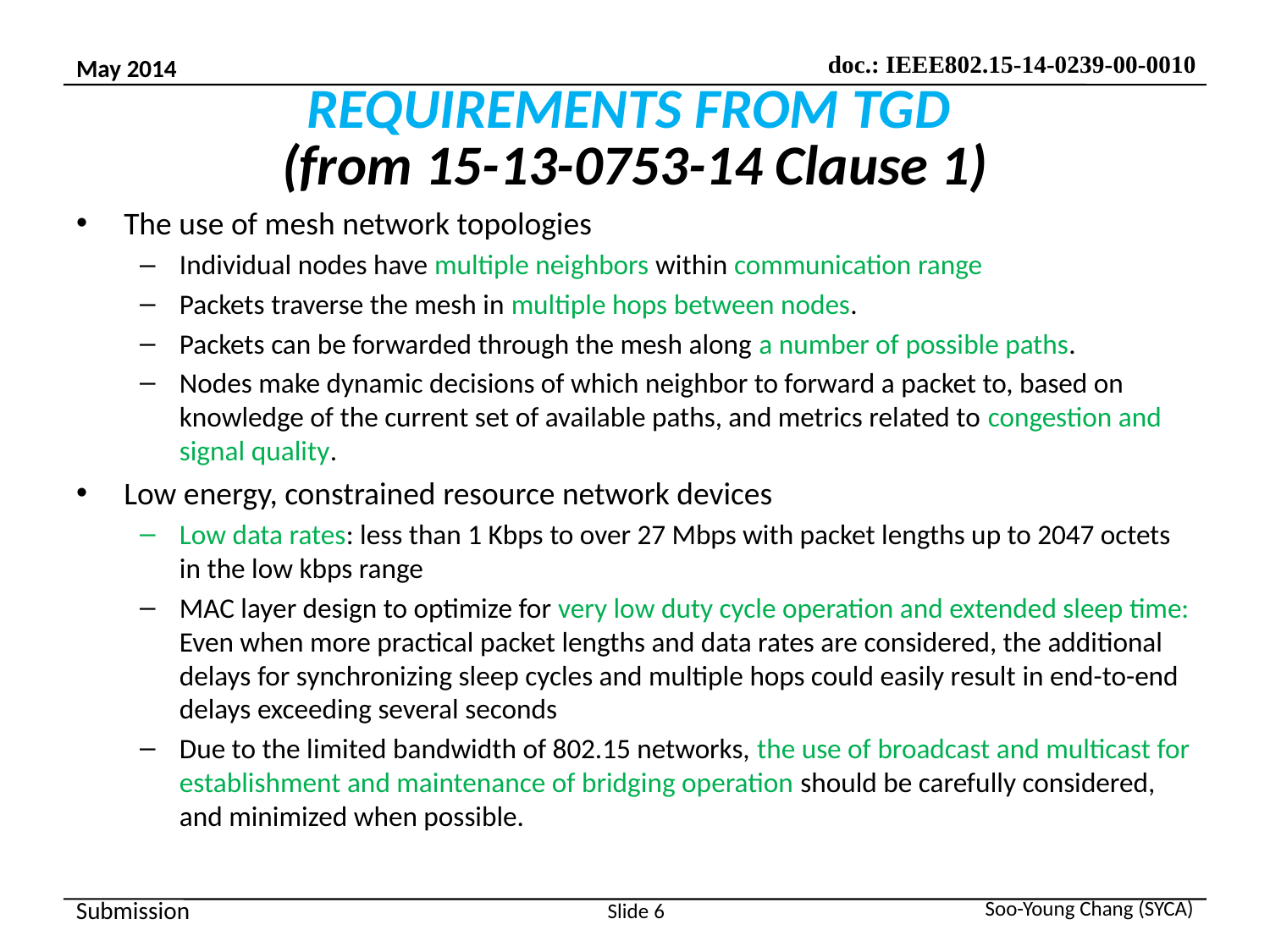

# REQUIREMENTS FROM TGD (from 15-13-0753-14 Clause 1)
The use of mesh network topologies
Individual nodes have multiple neighbors within communication range
Packets traverse the mesh in multiple hops between nodes.
Packets can be forwarded through the mesh along a number of possible paths.
Nodes make dynamic decisions of which neighbor to forward a packet to, based on knowledge of the current set of available paths, and metrics related to congestion and signal quality.
Low energy, constrained resource network devices
Low data rates: less than 1 Kbps to over 27 Mbps with packet lengths up to 2047 octets in the low kbps range
MAC layer design to optimize for very low duty cycle operation and extended sleep time: Even when more practical packet lengths and data rates are considered, the additional delays for synchronizing sleep cycles and multiple hops could easily result in end-to-end delays exceeding several seconds
Due to the limited bandwidth of 802.15 networks, the use of broadcast and multicast for establishment and maintenance of bridging operation should be carefully considered, and minimized when possible.